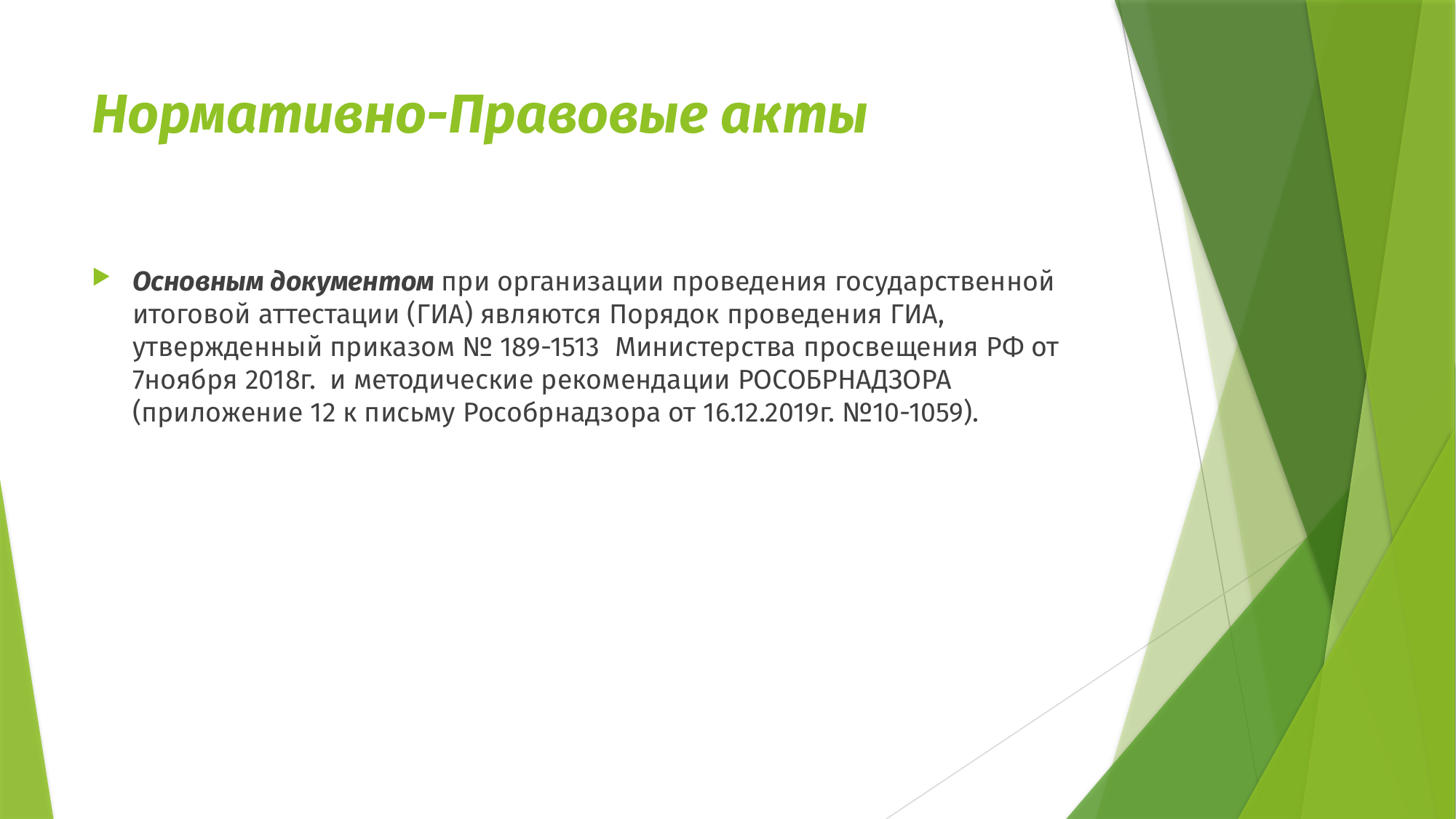

# Нормативно-Правовые акты
Основным документом при организации проведения государственной итоговой аттестации (ГИА) являются Порядок проведения ГИА, утвержденный приказом № 189-1513  Министерства просвещения РФ от 7ноября 2018г.  и методические рекомендации РОСОБРНАДЗОРА (приложение 12 к письму Рособрнадзора от 16.12.2019г. №10-1059).